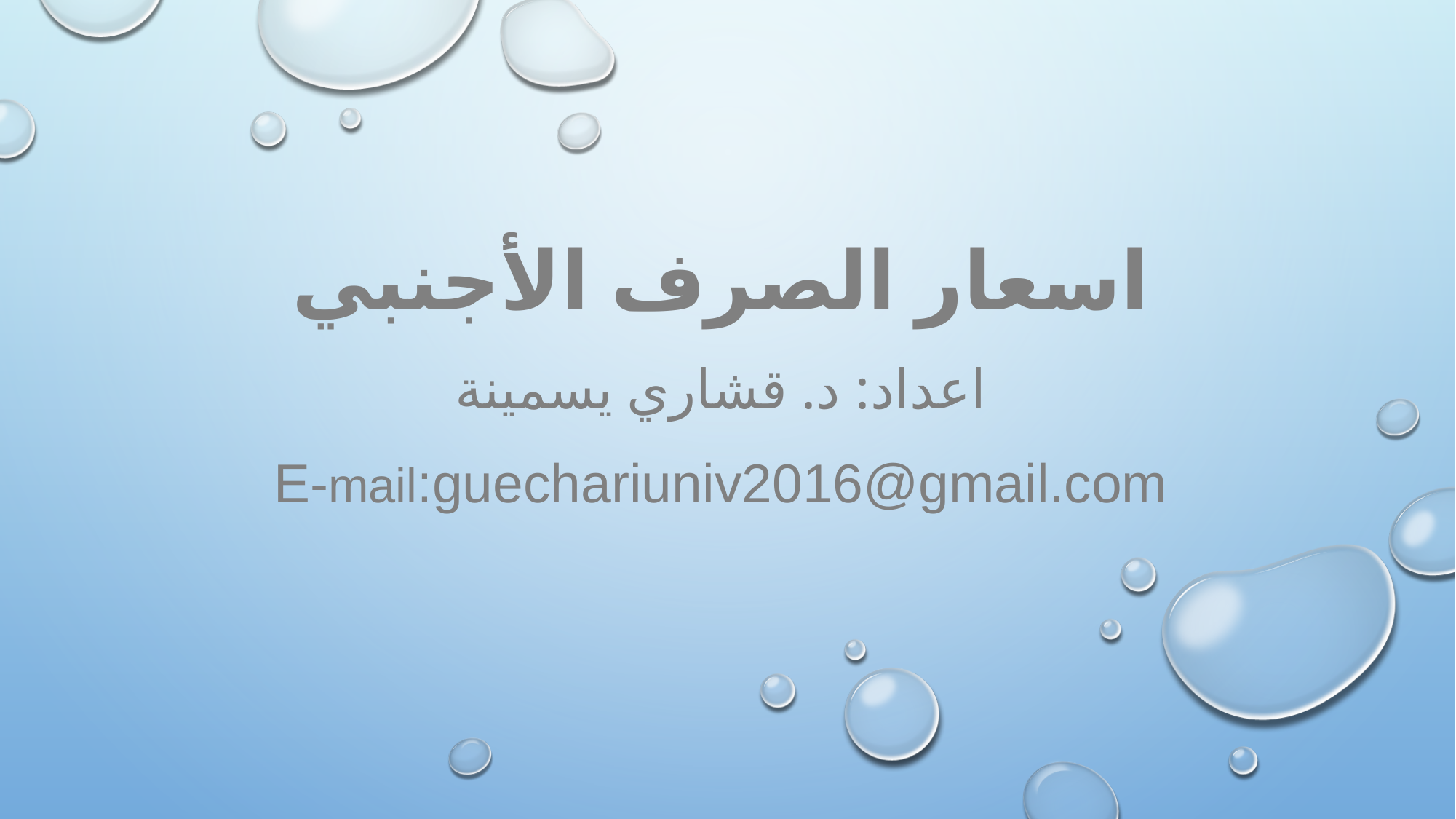

اسعار الصرف الأجنبي
اعداد: د. قشاري يسمينة
E-mail:guechariuniv2016@gmail.com